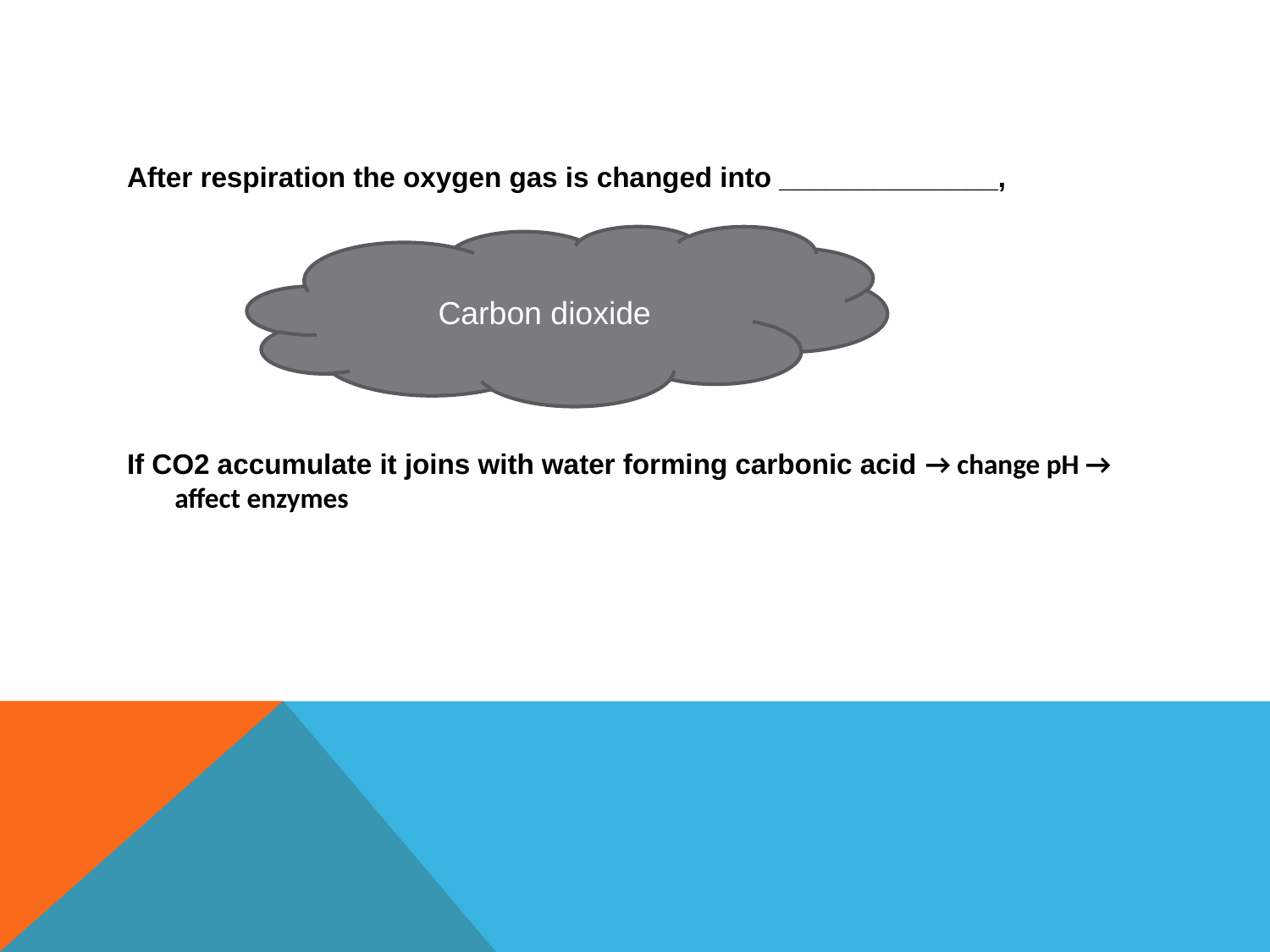

#
After respiration the oxygen gas is changed into ______________,

If CO2 accumulate it joins with water forming carbonic acid → change pH → affect enzymes
Carbon dioxide